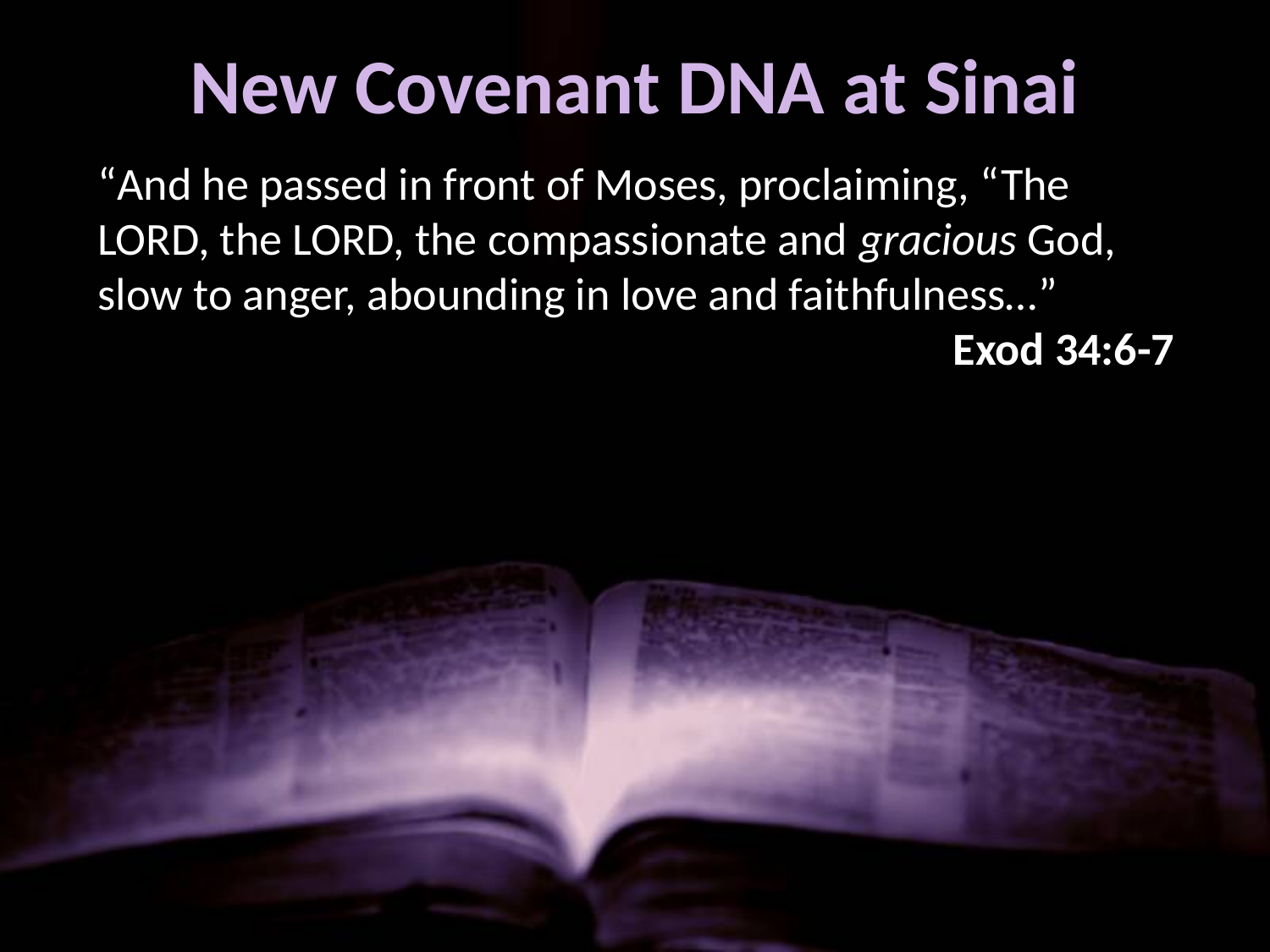

# New Covenant DNA at Sinai
“And he passed in front of Moses, proclaiming, “The LORD, the LORD, the compassionate and gracious God, slow to anger, abounding in love and faithfulness…” 	          					  	         Exod 34:6-7